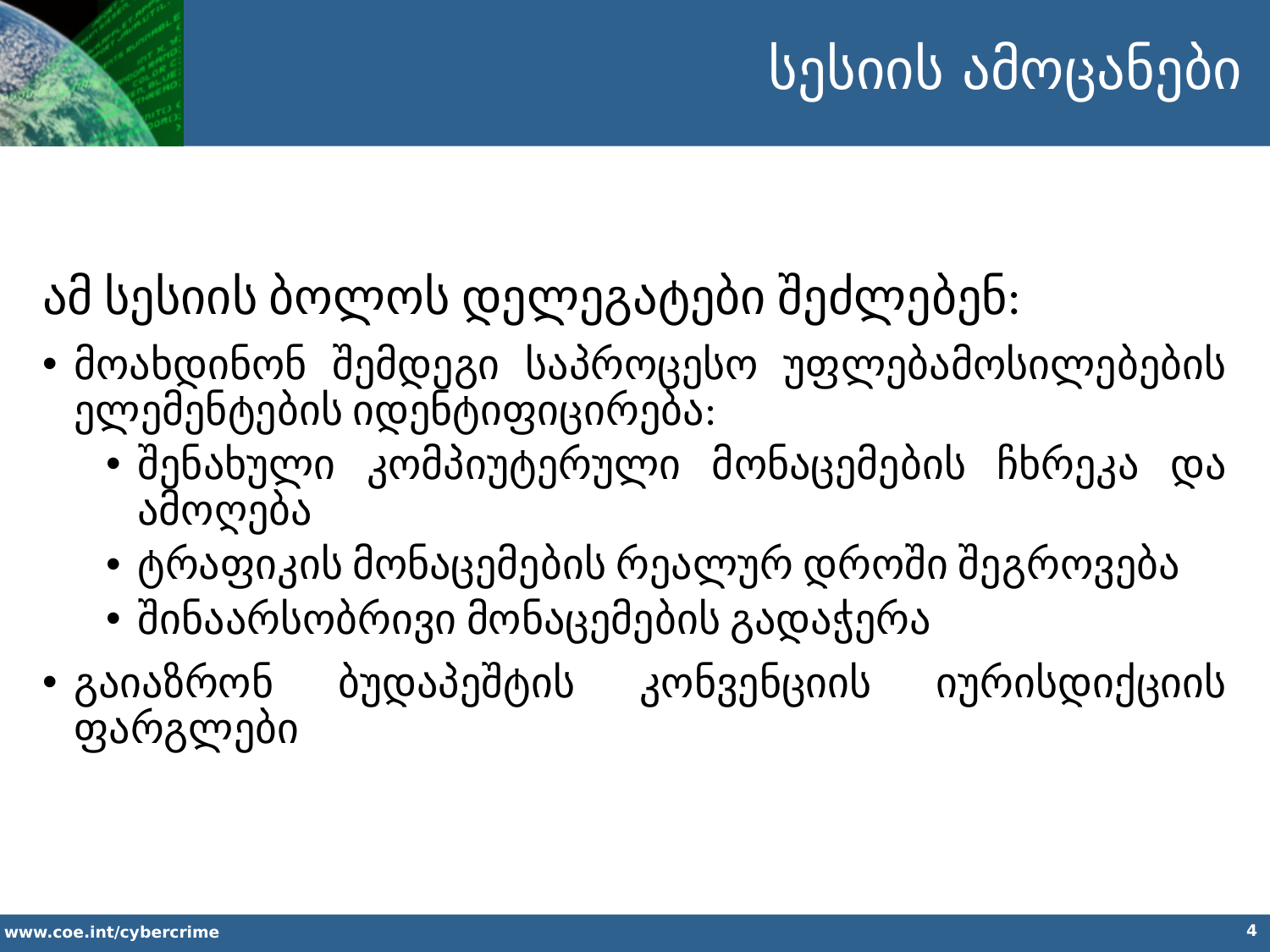

სესიის ამოცანები
ამ სესიის ბოლოს დელეგატები შეძლებენ:
მოახდინონ შემდეგი საპროცესო უფლებამოსილებების ელემენტების იდენტიფიცირება:
შენახული კომპიუტერული მონაცემების ჩხრეკა და ამოღება
ტრაფიკის მონაცემების რეალურ დროში შეგროვება
შინაარსობრივი მონაცემების გადაჭერა
გაიაზრონ ბუდაპეშტის კონვენციის იურისდიქციის ფარგლები